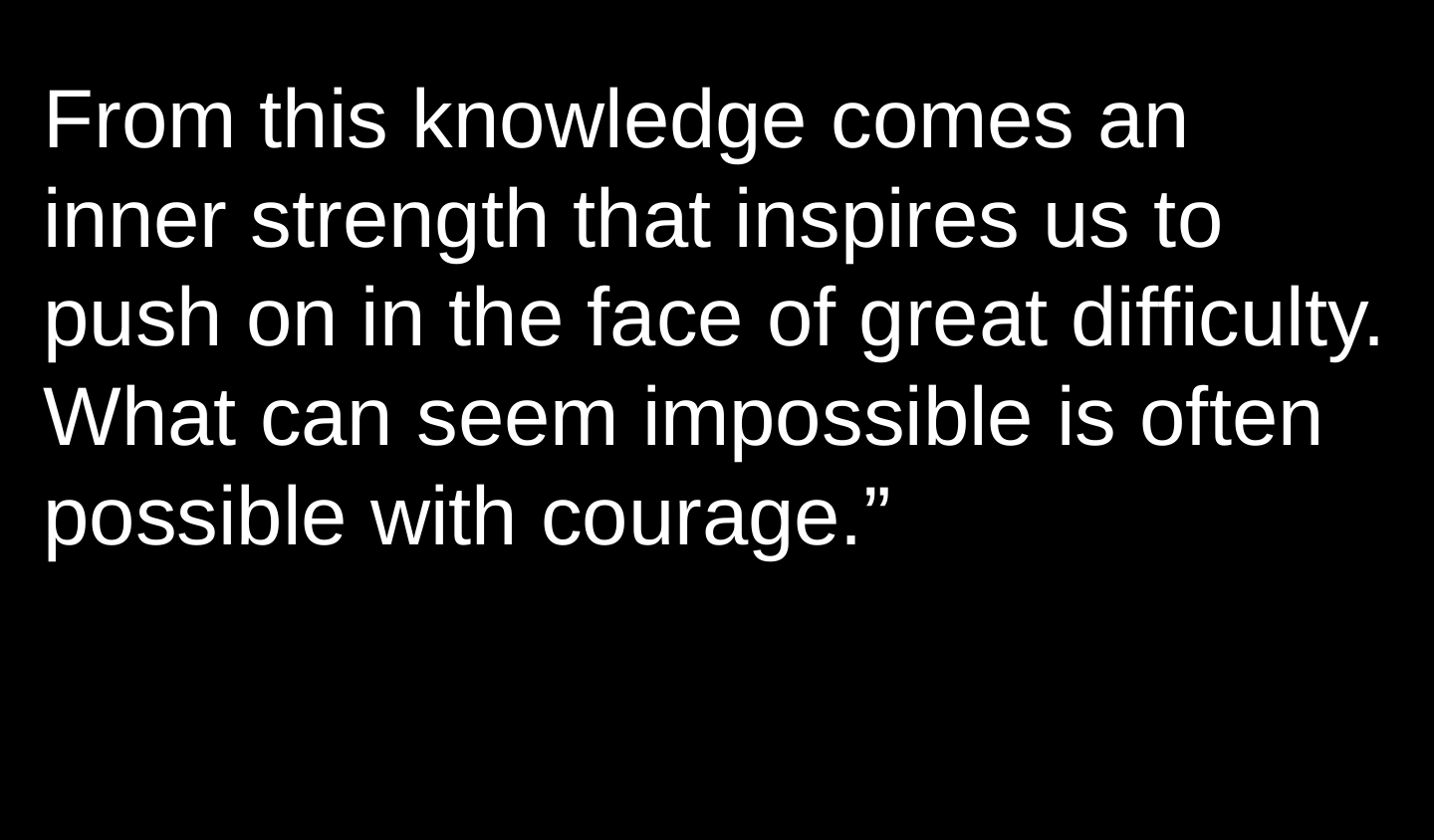

From this knowledge comes an inner strength that inspires us to push on in the face of great difficulty. What can seem impossible is often possible with courage.”